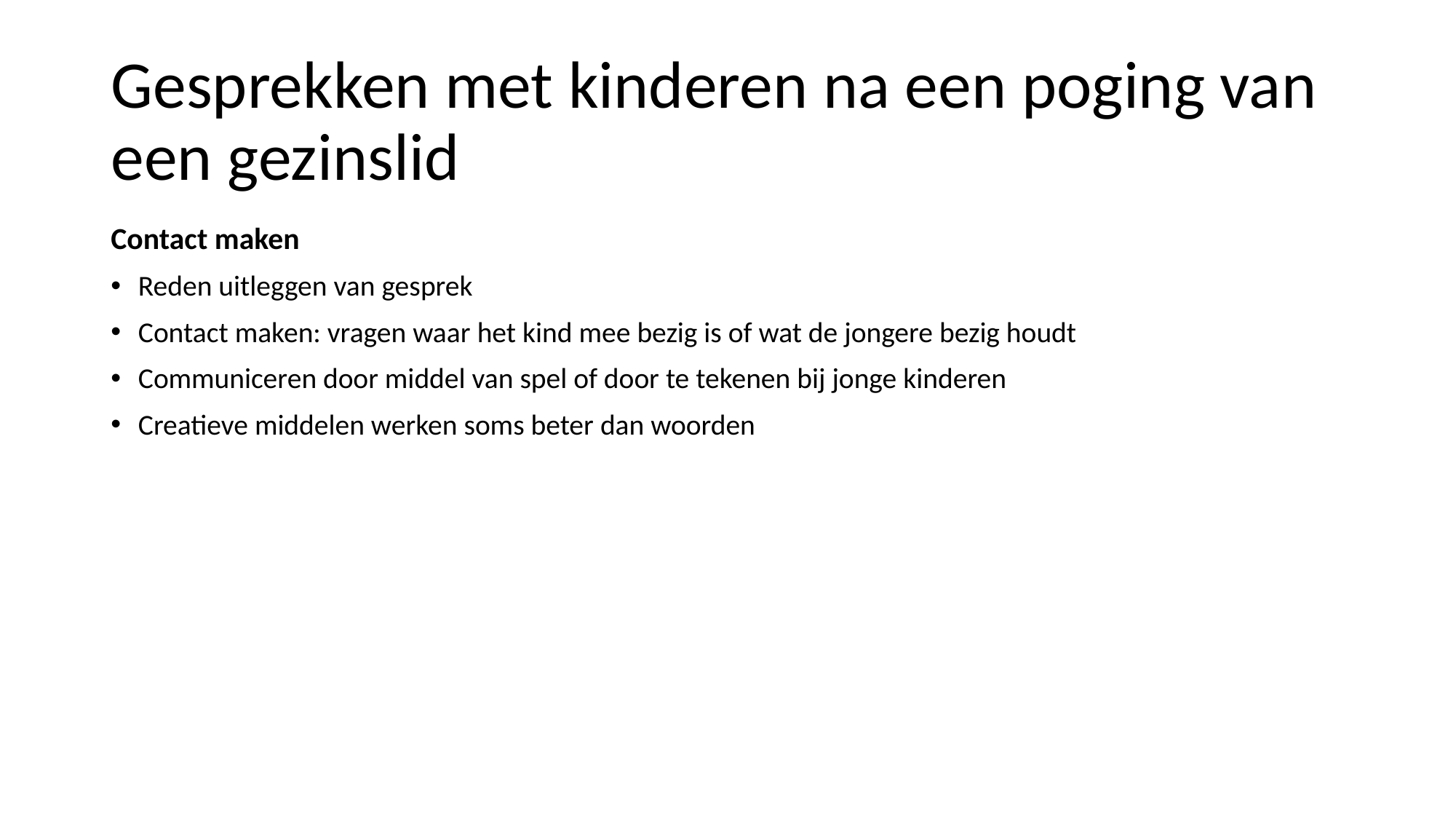

# Gesprekken met kinderen na een poging van een gezinslid
Contact maken
Reden uitleggen van gesprek
Contact maken: vragen waar het kind mee bezig is of wat de jongere bezig houdt
Communiceren door middel van spel of door te tekenen bij jonge kinderen
Creatieve middelen werken soms beter dan woorden